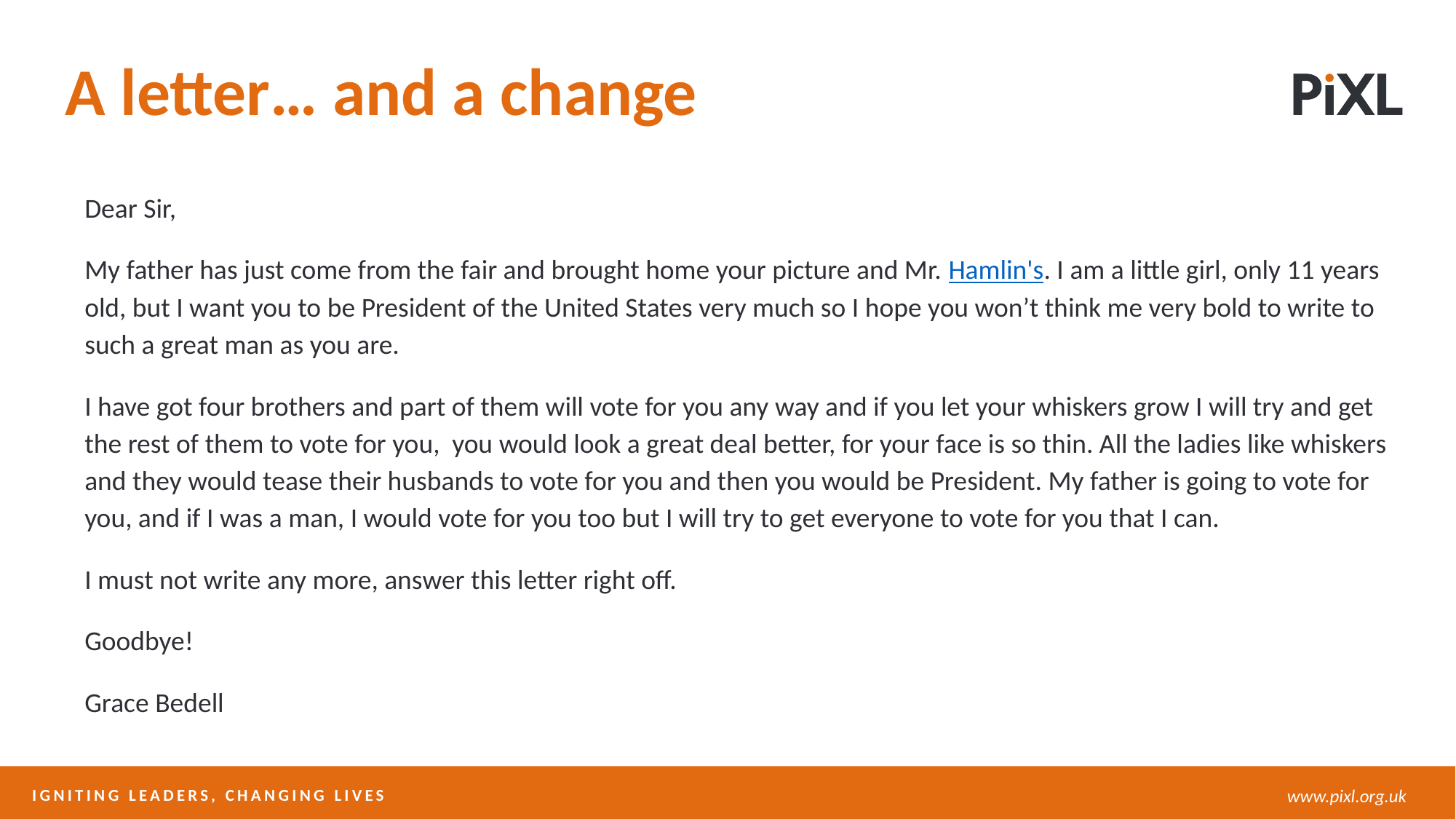

A letter… and a change
Dear Sir,
My father has just come from the fair and brought home your picture and Mr. Hamlin's. I am a little girl, only 11 years old, but I want you to be President of the United States very much so I hope you won’t think me very bold to write to such a great man as you are.
I have got four brothers and part of them will vote for you any way and if you let your whiskers grow I will try and get the rest of them to vote for you,  you would look a great deal better, for your face is so thin. All the ladies like whiskers and they would tease their husbands to vote for you and then you would be President. My father is going to vote for you, and if I was a man, I would vote for you too but I will try to get everyone to vote for you that I can.
I must not write any more, answer this letter right off.
Goodbye!
Grace Bedell